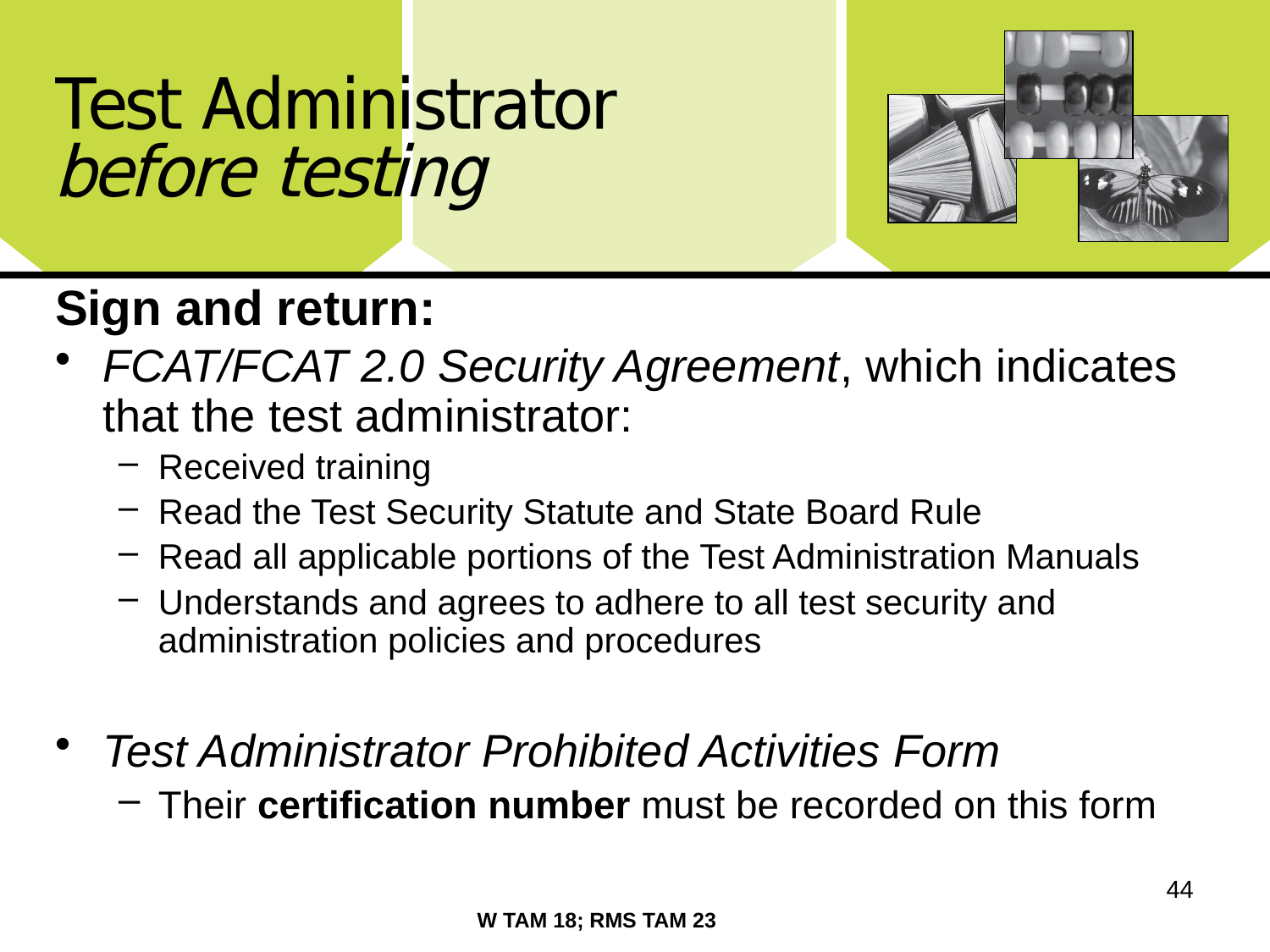

# Test Administrator before testing
Sign and return:
FCAT/FCAT 2.0 Security Agreement, which indicates that the test administrator:
Received training
Read the Test Security Statute and State Board Rule
Read all applicable portions of the Test Administration Manuals
Understands and agrees to adhere to all test security and administration policies and procedures

Test Administrator Prohibited Activities Form
Their certification number must be recorded on this form
44
W TAM 18; RMS TAM 23